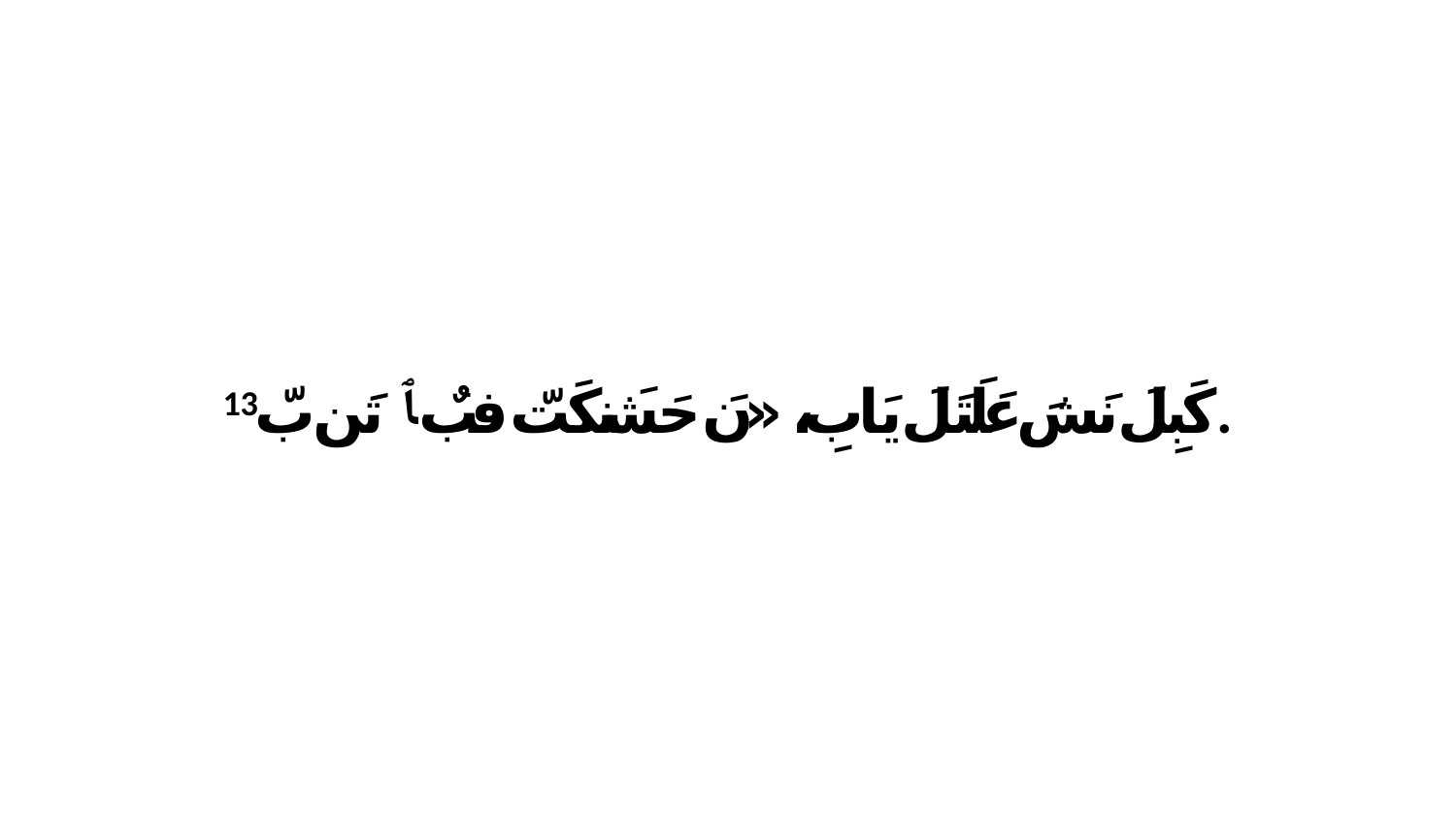

13 كَبِلَ نَشَ عَلَتَلَ يَابِ، «نَ حَشَنكَتّ فبٌ ﭑ تَن بّ.